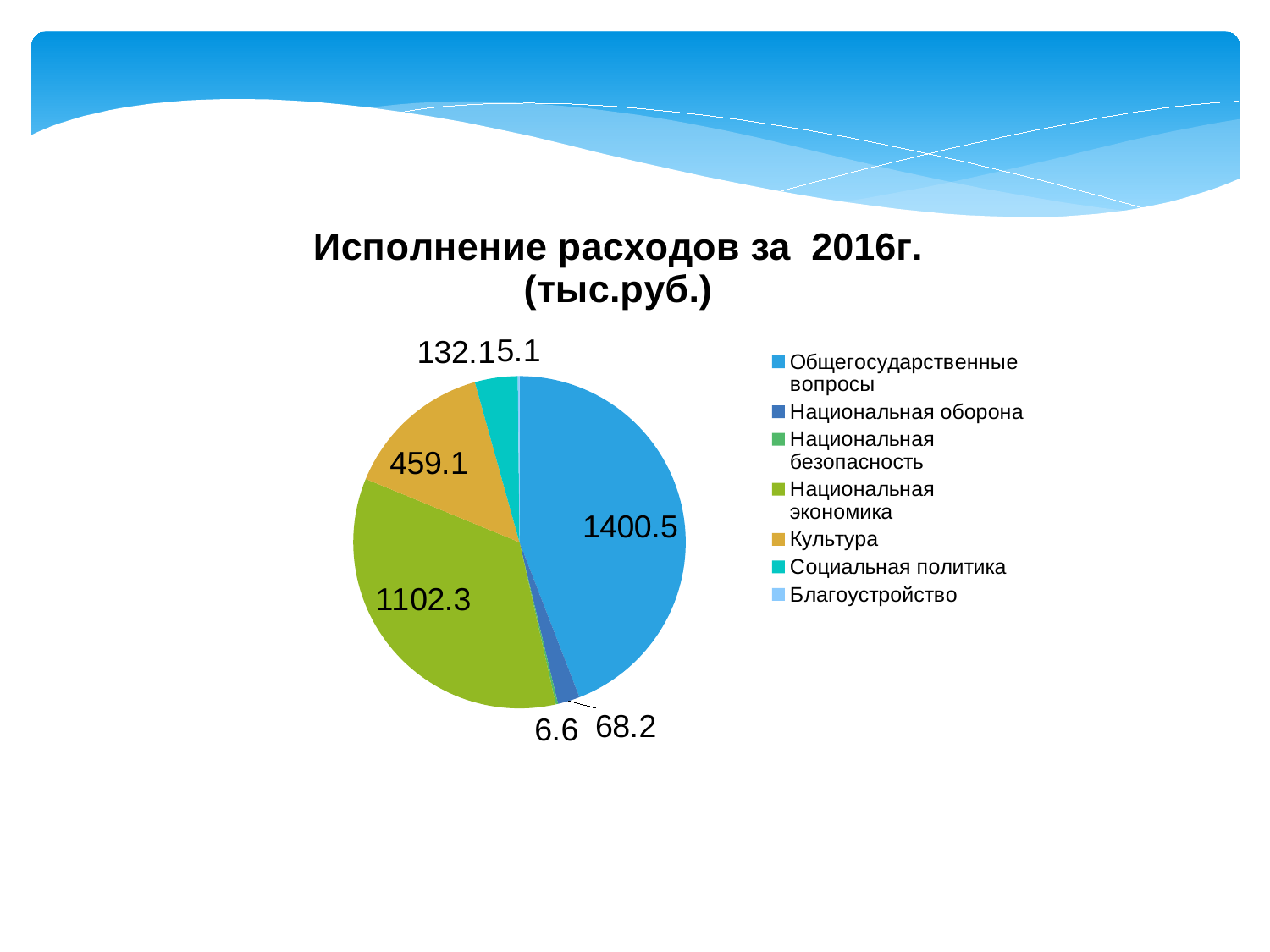

### Chart: Исполнение расходов за  2016г. (тыс.руб.)

| Category | Расходы 2016г. (тыс.руб.) |
|---|---|
| Общегосударственные вопросы | 1400.5 |
| Национальная оборона | 68.2 |
| Национальная безопасность | 6.6 |
| Национальная экономика  | 1102.3 |
| Культура | 459.1 |
| Социальная политика | 132.1 |
| Благоустройство | 5.1 |